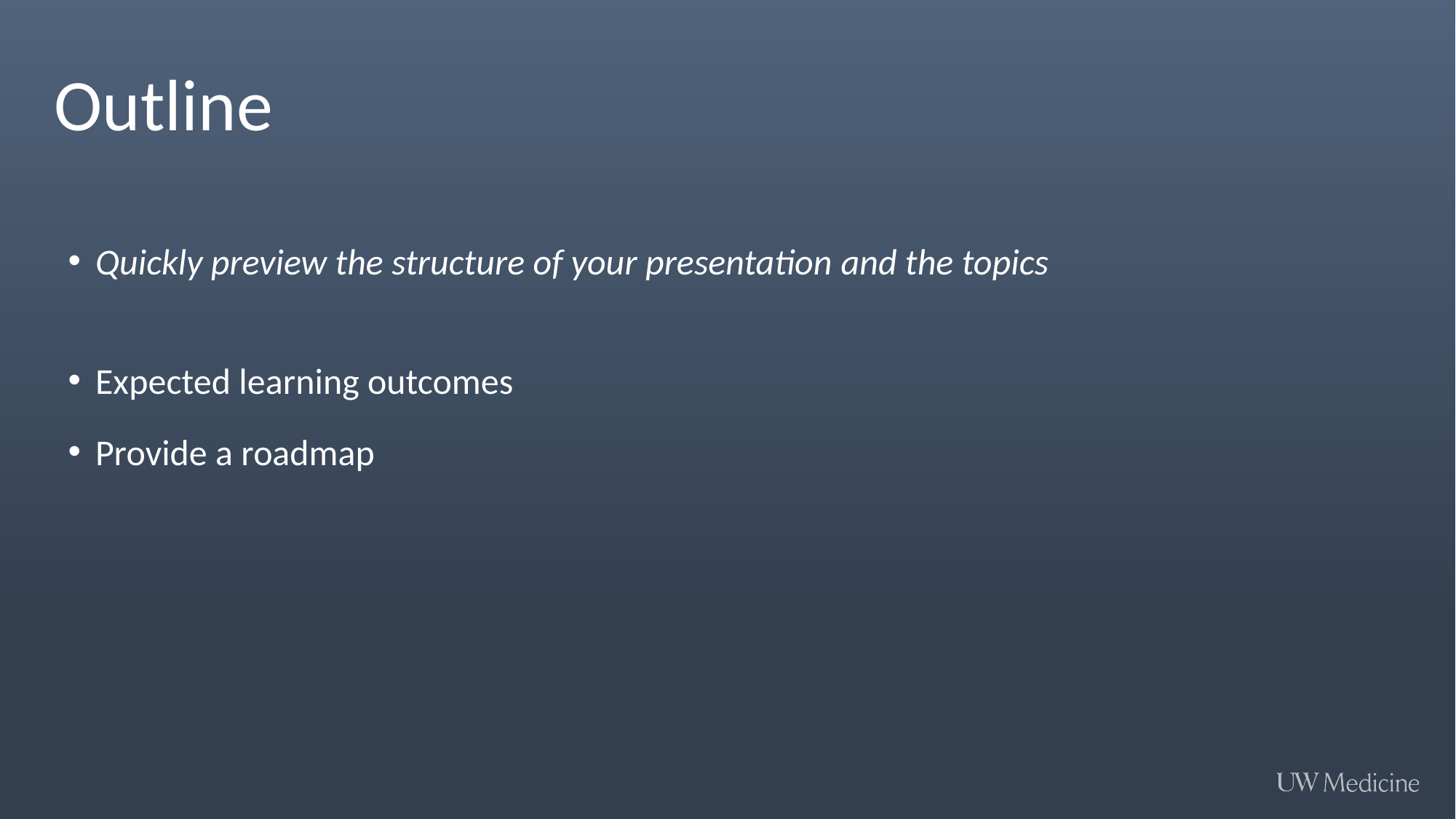

# Outline
Quickly preview the structure of your presentation and the topics
Expected learning outcomes
Provide a roadmap